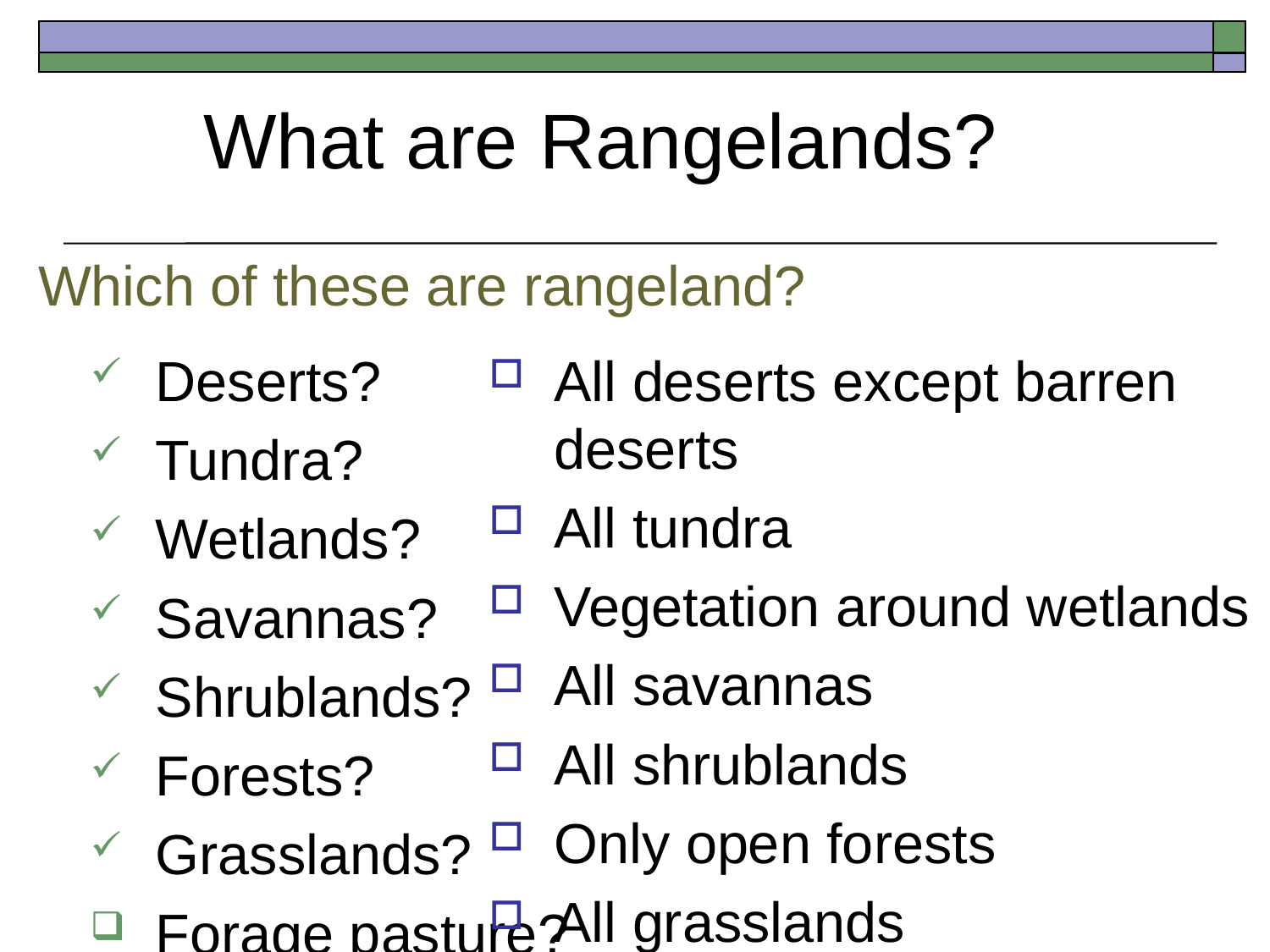

# What are Rangelands?
Which of these are rangeland?
Deserts?
Tundra?
Wetlands?
Savannas?
Shrublands?
Forests?
Grasslands?
Forage pasture?
All deserts except barren deserts
All tundra
Vegetation around wetlands
All savannas
All shrublands
Only open forests
All grasslands
Not highly managed pastures